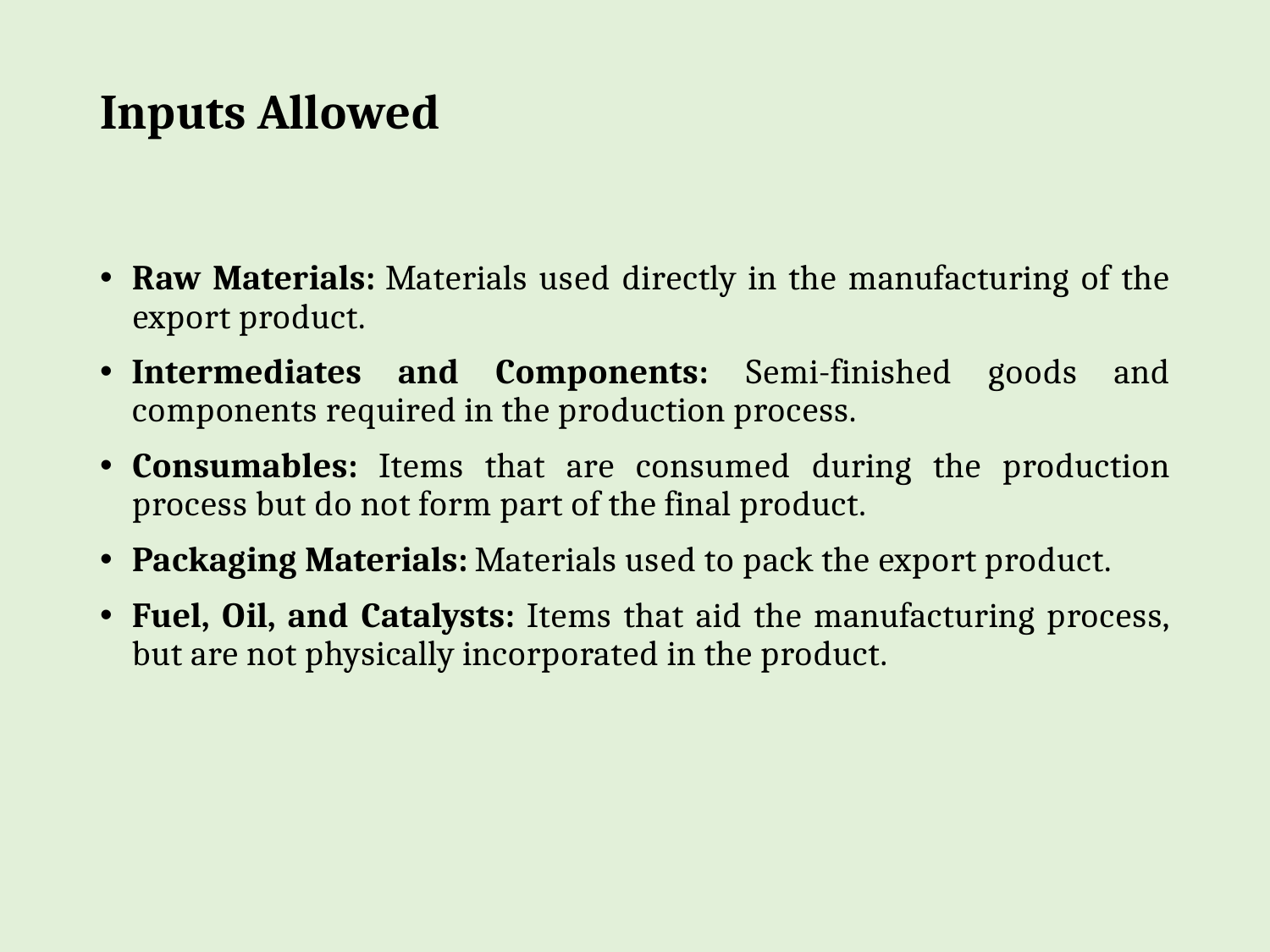

# Inputs Allowed
Raw Materials: Materials used directly in the manufacturing of the export product.
Intermediates and Components: Semi-finished goods and components required in the production process.
Consumables: Items that are consumed during the production process but do not form part of the final product.
Packaging Materials: Materials used to pack the export product.
Fuel, Oil, and Catalysts: Items that aid the manufacturing process, but are not physically incorporated in the product.